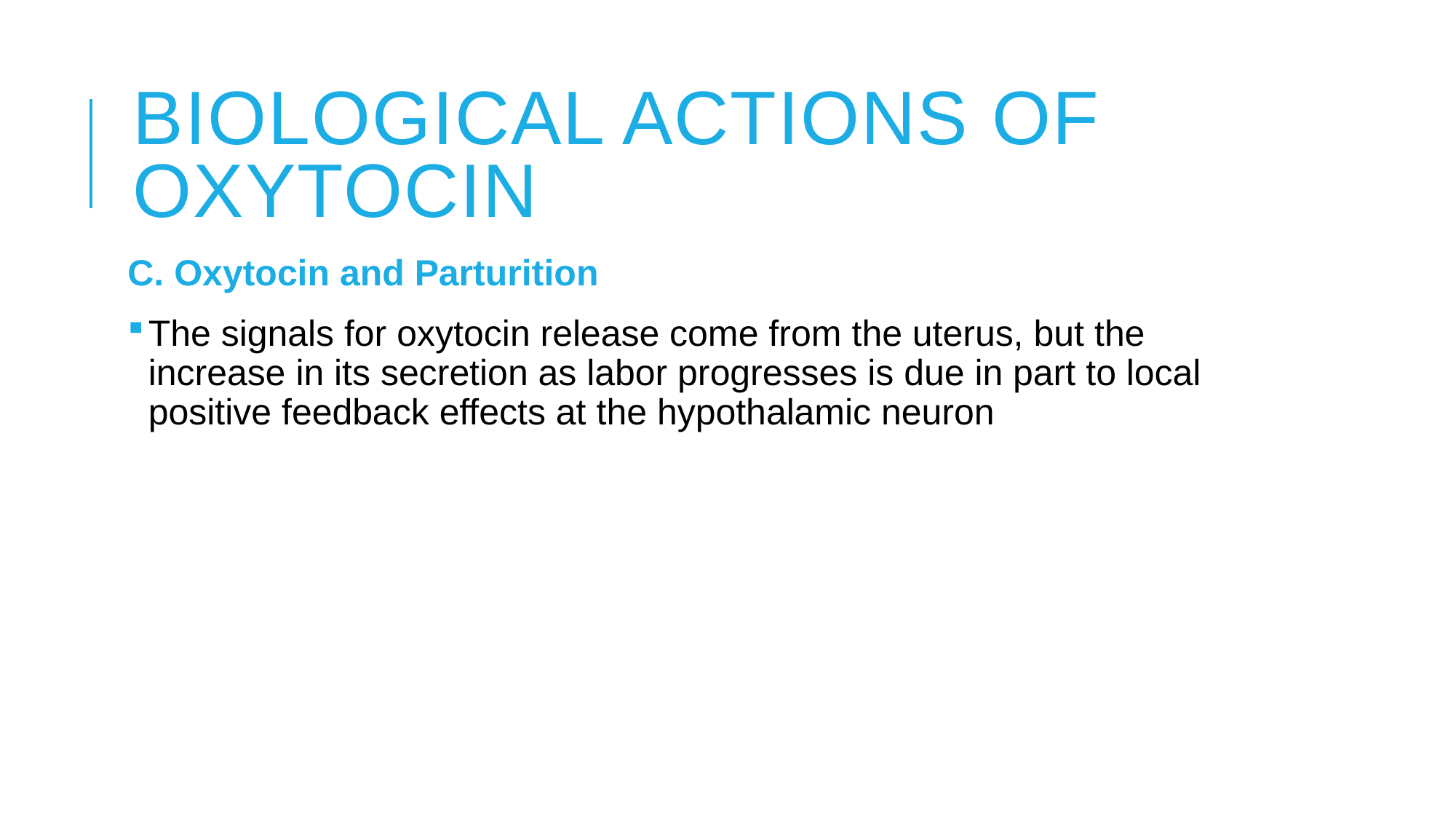

# BIOLOGICAL ACTIONS OF OXYTOCIN
C. Oxytocin and Parturition
The signals for oxytocin release come from the uterus, but the increase in its secretion as labor progresses is due in part to local positive feedback effects at the hypothalamic neuron